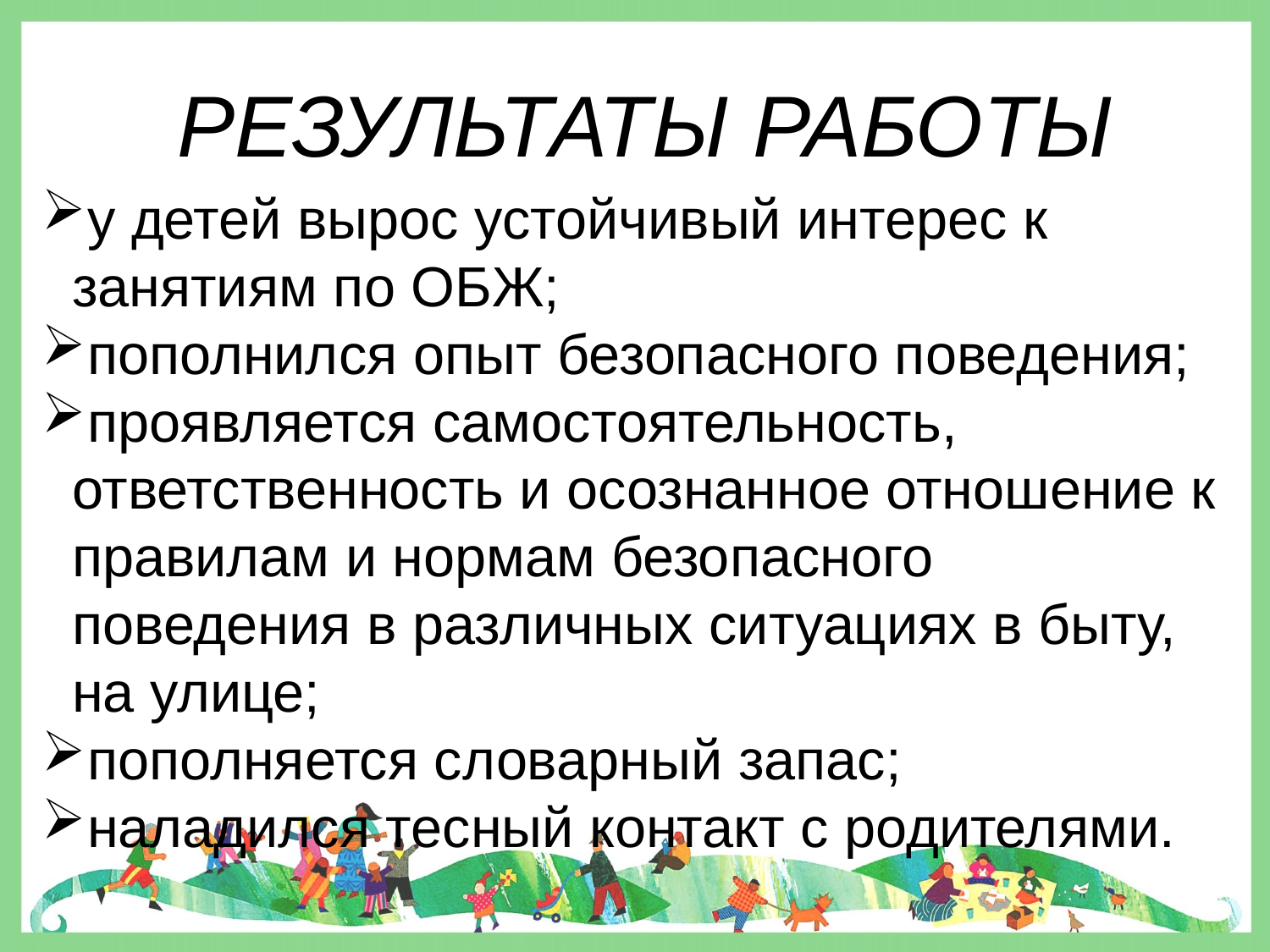

# Результаты работы
у детей вырос устойчивый интерес к занятиям по ОБЖ;
пополнился опыт безопасного поведения;
проявляется самостоятельность, ответственность и осознанное отношение к правилам и нормам безопасного поведения в различных ситуациях в быту, на улице;
пополняется словарный запас;
наладился тесный контакт с родителями.